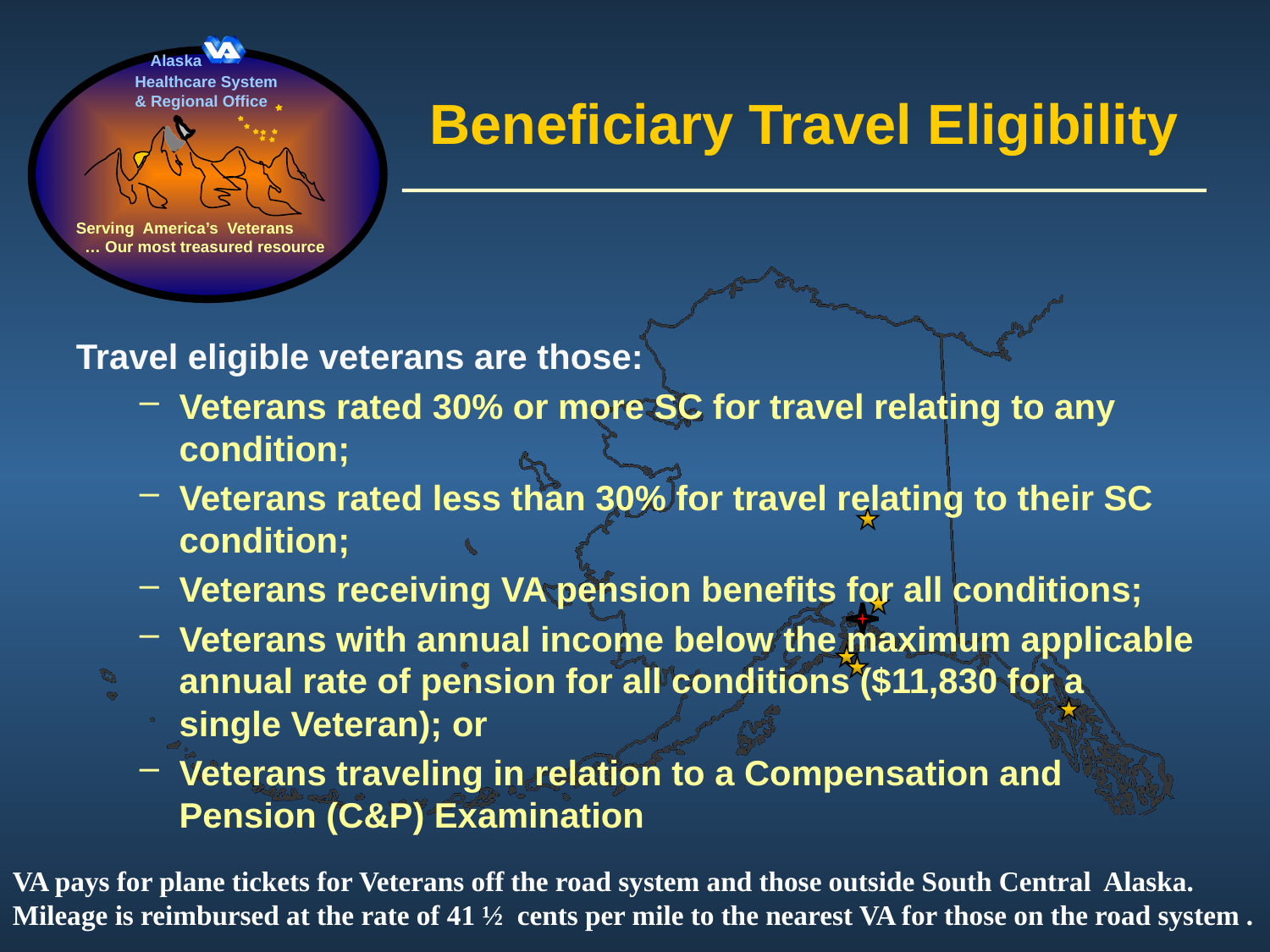

# Beneficiary Travel Eligibility
Travel eligible veterans are those:
Veterans rated 30% or more SC for travel relating to any condition;
Veterans rated less than 30% for travel relating to their SC condition;
Veterans receiving VA pension benefits for all conditions;
Veterans with annual income below the maximum applicable annual rate of pension for all conditions ($11,830 for a single Veteran); or
Veterans traveling in relation to a Compensation and Pension (C&P) Examination

VA pays for plane tickets for Veterans off the road system and those outside South Central  Alaska.
Mileage is reimbursed at the rate of 41 ½  cents per mile to the nearest VA for those on the road system .